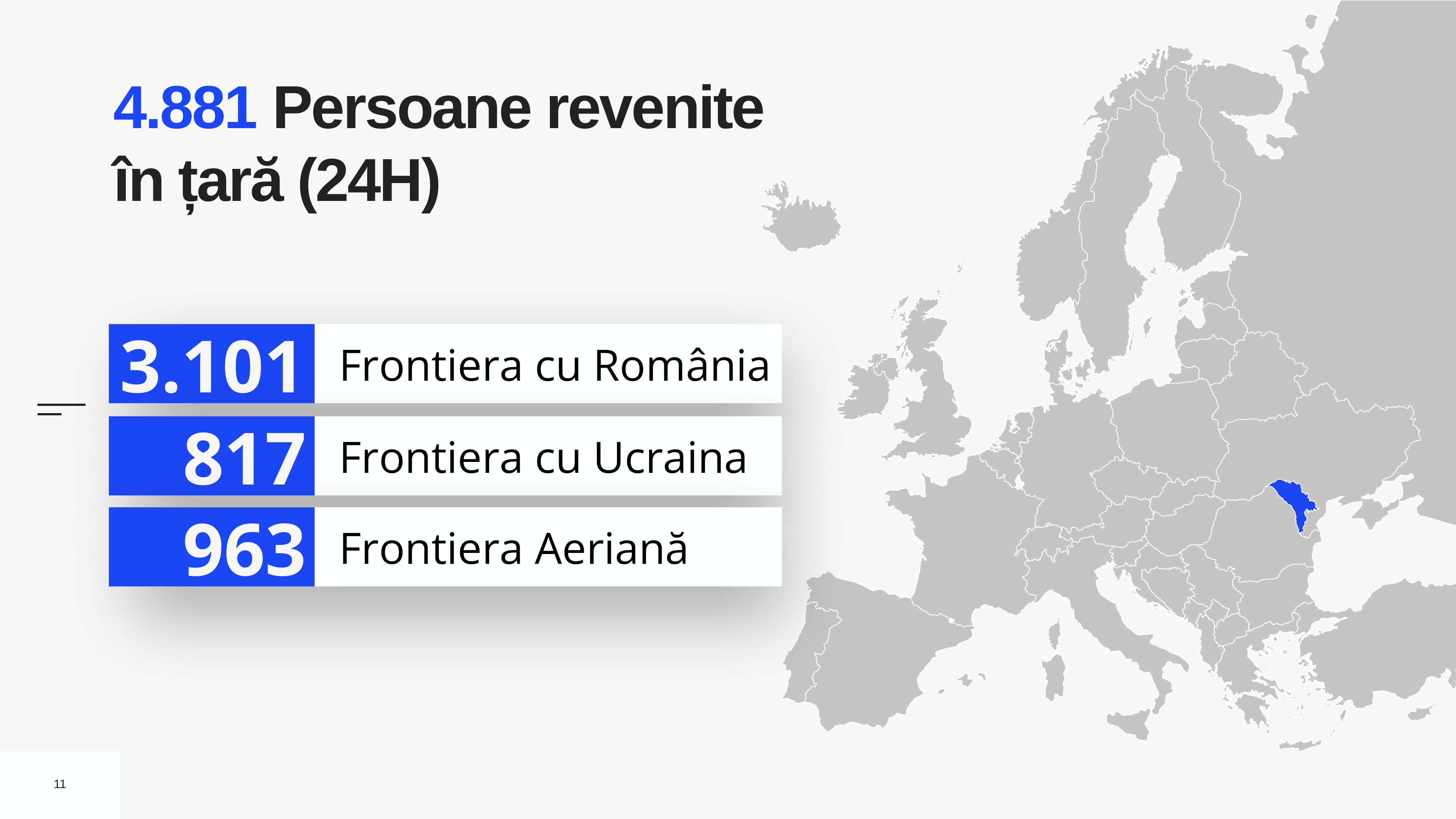

# 4.881 Persoane revenite în țară (24H)
3.101

Frontiera cu România
817

Frontiera cu Ucraina
963

Frontiera Aeriană
11